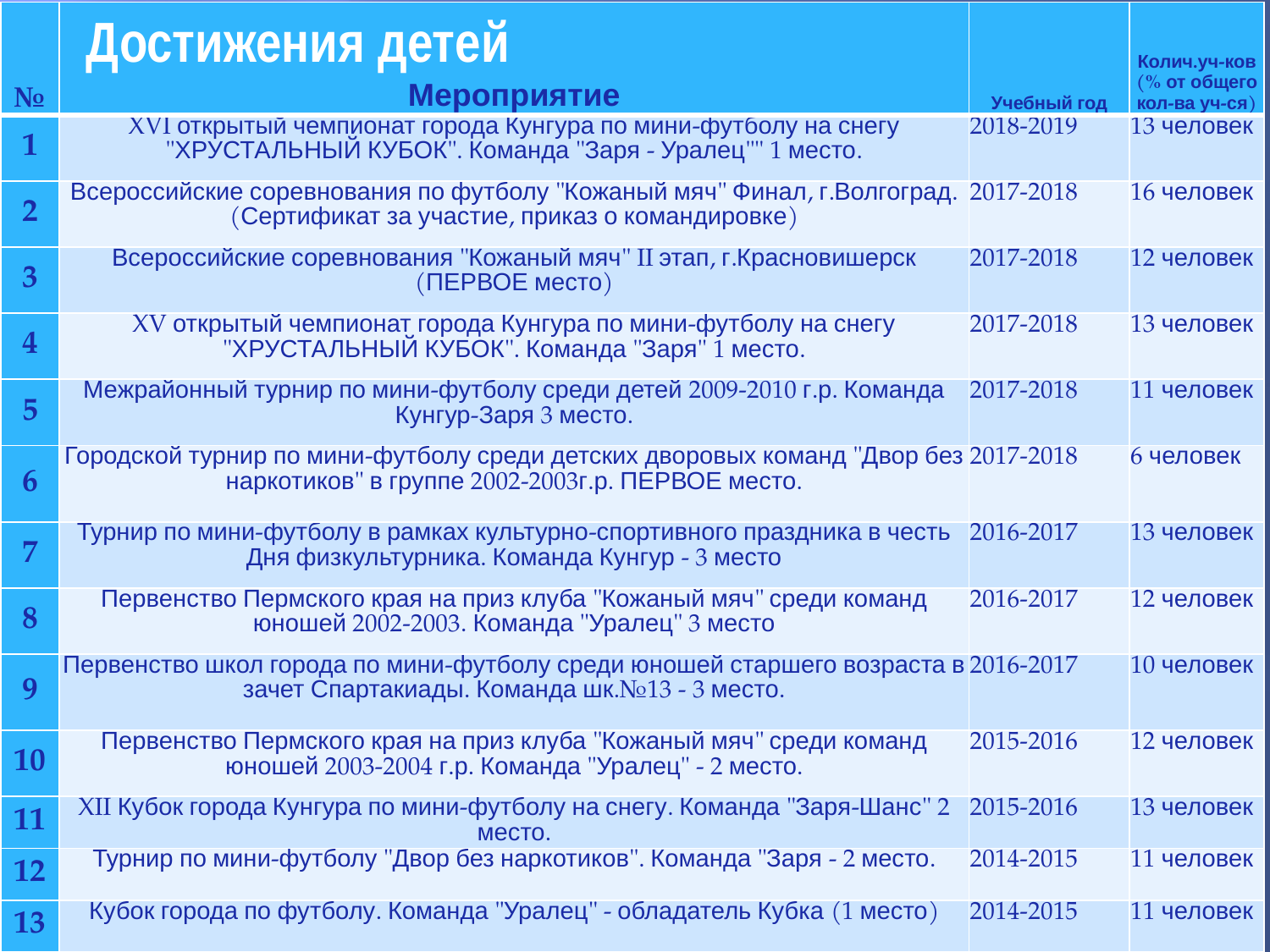

Достижения детей
| № | Мероприятие | Учебный год | Колич.уч-ков (% от общего кол-ва уч-ся) |
| --- | --- | --- | --- |
| 1 | XVI открытый чемпионат города Кунгура по мини-футболу на снегу "ХРУСТАЛЬНЫЙ КУБОК". Команда "Заря - Уралец"" 1 место. | 2018-2019 | 13 человек |
| 2 | Всероссийские соревнования по футболу "Кожаный мяч" Финал, г.Волгоград. (Сертификат за участие, приказ о командировке) | 2017-2018 | 16 человек |
| 3 | Всероссийские соревнования "Кожаный мяч" II этап, г.Красновишерск (ПЕРВОЕ место) | 2017-2018 | 12 человек |
| 4 | XV открытый чемпионат города Кунгура по мини-футболу на снегу "ХРУСТАЛЬНЫЙ КУБОК". Команда "Заря" 1 место. | 2017-2018 | 13 человек |
| 5 | Межрайонный турнир по мини-футболу среди детей 2009-2010 г.р. Команда Кунгур-Заря 3 место. | 2017-2018 | 11 человек |
| 6 | Городской турнир по мини-футболу среди детских дворовых команд "Двор без наркотиков" в группе 2002-2003г.р. ПЕРВОЕ место. | 2017-2018 | 6 человек |
| 7 | Турнир по мини-футболу в рамках культурно-спортивного праздника в честь Дня физкультурника. Команда Кунгур - 3 место | 2016-2017 | 13 человек |
| 8 | Первенство Пермского края на приз клуба "Кожаный мяч" среди команд юношей 2002-2003. Команда "Уралец" 3 место | 2016-2017 | 12 человек |
| 9 | Первенство школ города по мини-футболу среди юношей старшего возраста в зачет Спартакиады. Команда шк.№13 - 3 место. | 2016-2017 | 10 человек |
| 10 | Первенство Пермского края на приз клуба "Кожаный мяч" среди команд юношей 2003-2004 г.р. Команда "Уралец" - 2 место. | 2015-2016 | 12 человек |
| 11 | XII Кубок города Кунгура по мини-футболу на снегу. Команда "Заря-Шанс" 2 место. | 2015-2016 | 13 человек |
| 12 | Турнир по мини-футболу "Двор без наркотиков". Команда "Заря - 2 место. | 2014-2015 | 11 человек |
| 13 | Кубок города по футболу. Команда "Уралец" - обладатель Кубка (1 место) | 2014-2015 | 11 человек |